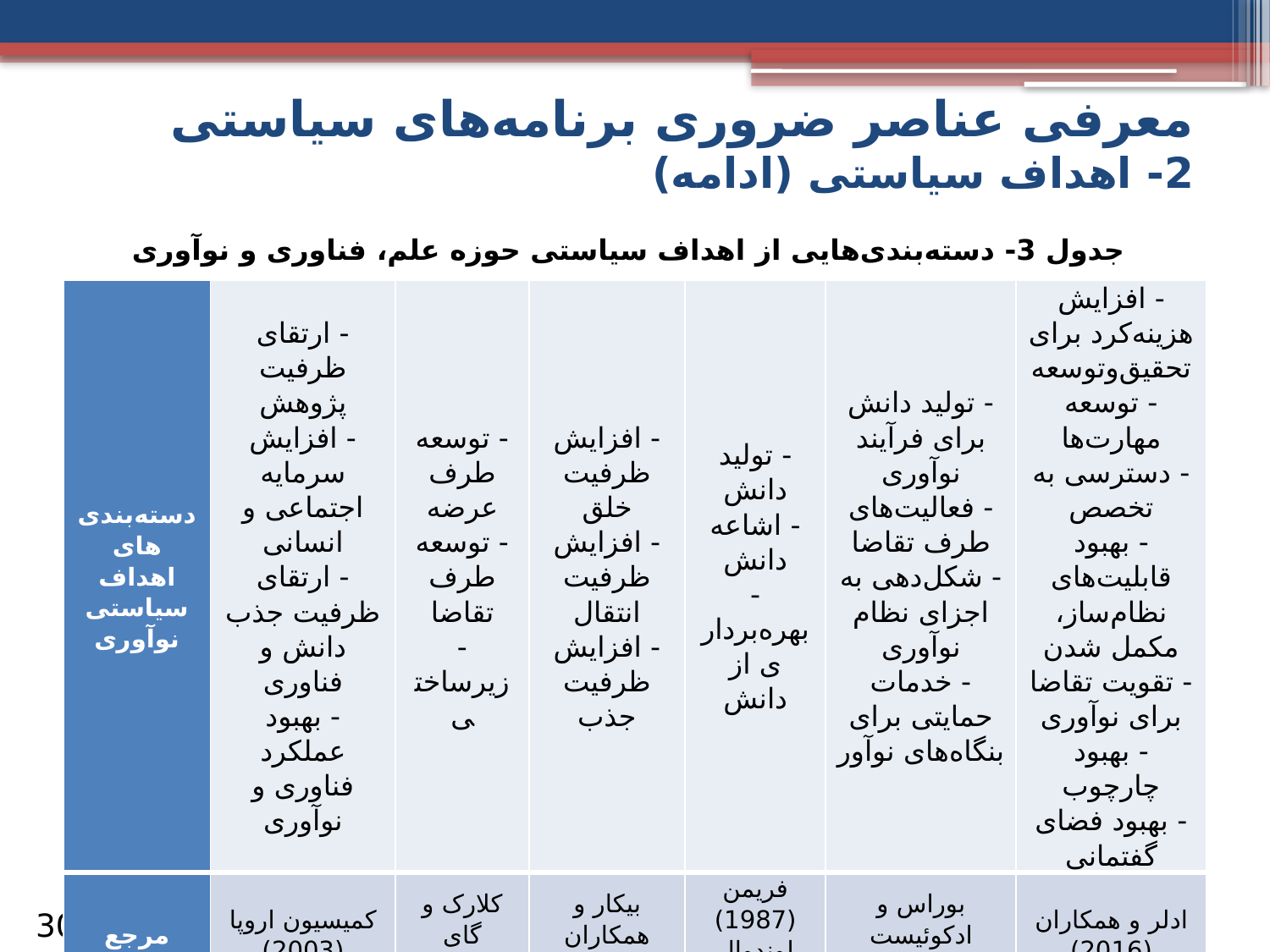

# معرفی عناصر ضروری برنامه‌های سیاستی 2- اهداف سیاستی (ادامه)
جدول 3- دسته‌بندی‌هایی از اهداف سیاستی حوزه علم، فناوری و نوآوری
| دسته‌بندی‌های اهداف سیاستی نوآوری | - ارتقای ظرفیت پژوهش - افزایش سرمایه اجتماعی و انسانی - ارتقای ظرفیت جذب دانش و فناوری - بهبود عملکرد فناوری و نوآوری | - توسعه طرف عرضه - توسعه طرف تقاضا - زیرساختی | - افزایش ظرفیت خلق - افزایش ظرفیت انتقال - افزایش ظرفیت جذب | - تولید دانش - اشاعه دانش - بهره‌برداری از دانش | - تولید دانش برای فرآیند نوآوری - فعالیت‌های طرف تقاضا - شکل‌دهی به اجزای نظام نوآوری - خدمات حمایتی برای بنگاه‌های نوآور | - افزایش هزینه‌کرد برای تحقیق‌وتوسعه - توسعه مهارت‌ها - دسترسی به تخصص - بهبود قابلیت‌های نظام‌ساز، مکمل شدن - تقویت تقاضا برای نوآوری - بهبود چارچوب - بهبود فضای گفتمانی |
| --- | --- | --- | --- | --- | --- | --- |
| مرجع | کمیسیون اروپا (2003) | کلارک و گای (1997) | بیکار و همکاران (2004) | فریمن (1987) لوندوال (1992) | بوراس و ادکوئیست (2013) | ادلر و همکاران (2016) |
از 30
9